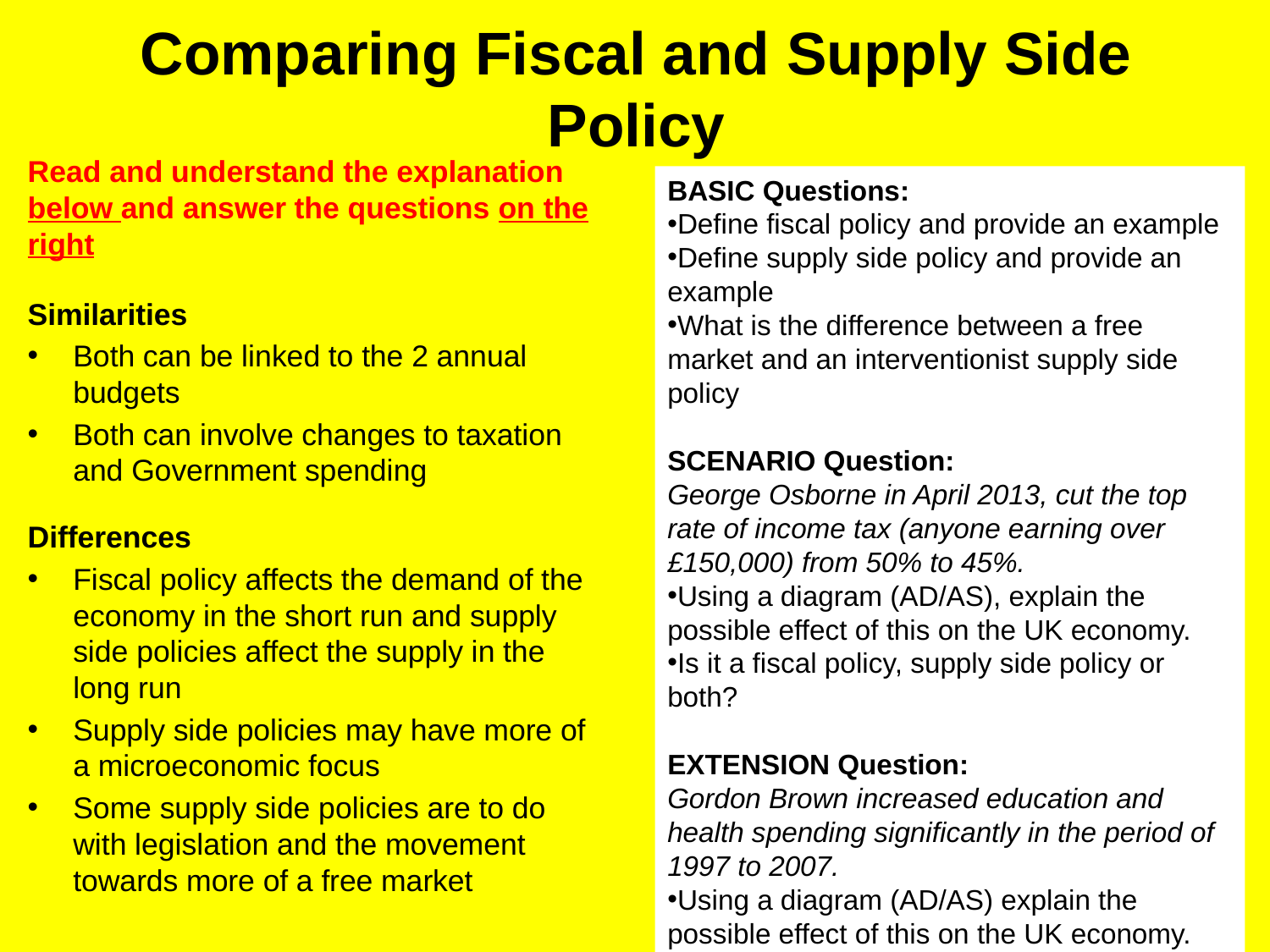

# Comparing Fiscal and Supply Side Policy
Read and understand the explanation below and answer the questions on the right

Similarities
Both can be linked to the 2 annual budgets
Both can involve changes to taxation and Government spending

Differences
Fiscal policy affects the demand of the economy in the short run and supply side policies affect the supply in the long run
Supply side policies may have more of a microeconomic focus
Some supply side policies are to do with legislation and the movement towards more of a free market
BASIC Questions:
Define fiscal policy and provide an example
Define supply side policy and provide an example
What is the difference between a free market and an interventionist supply side policy

SCENARIO Question:
George Osborne in April 2013, cut the top rate of income tax (anyone earning over £150,000) from 50% to 45%.
Using a diagram (AD/AS), explain the possible effect of this on the UK economy.
Is it a fiscal policy, supply side policy or both?

EXTENSION Question:
Gordon Brown increased education and health spending significantly in the period of 1997 to 2007.
Using a diagram (AD/AS) explain the possible effect of this on the UK economy.
Is it a fiscal policy, supply side policy or both?